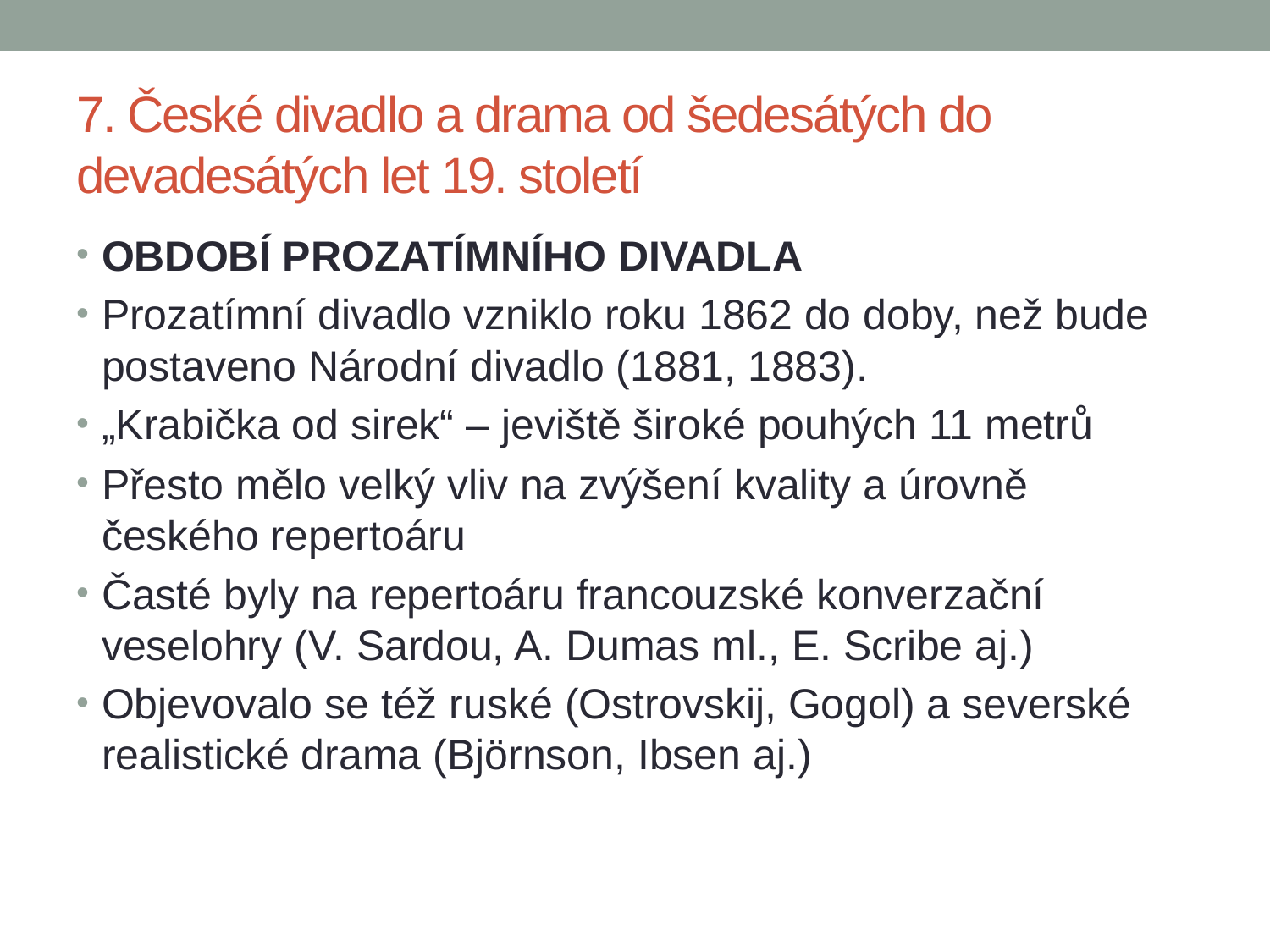

# 7. České divadlo a drama od šedesátých do devadesátých let 19. století
OBDOBÍ PROZATÍMNÍHO DIVADLA
Prozatímní divadlo vzniklo roku 1862 do doby, než bude postaveno Národní divadlo (1881, 1883).
„Krabička od sirek“ – jeviště široké pouhých 11 metrů
Přesto mělo velký vliv na zvýšení kvality a úrovně českého repertoáru
Časté byly na repertoáru francouzské konverzační veselohry (V. Sardou, A. Dumas ml., E. Scribe aj.)
Objevovalo se též ruské (Ostrovskij, Gogol) a severské realistické drama (Björnson, Ibsen aj.)